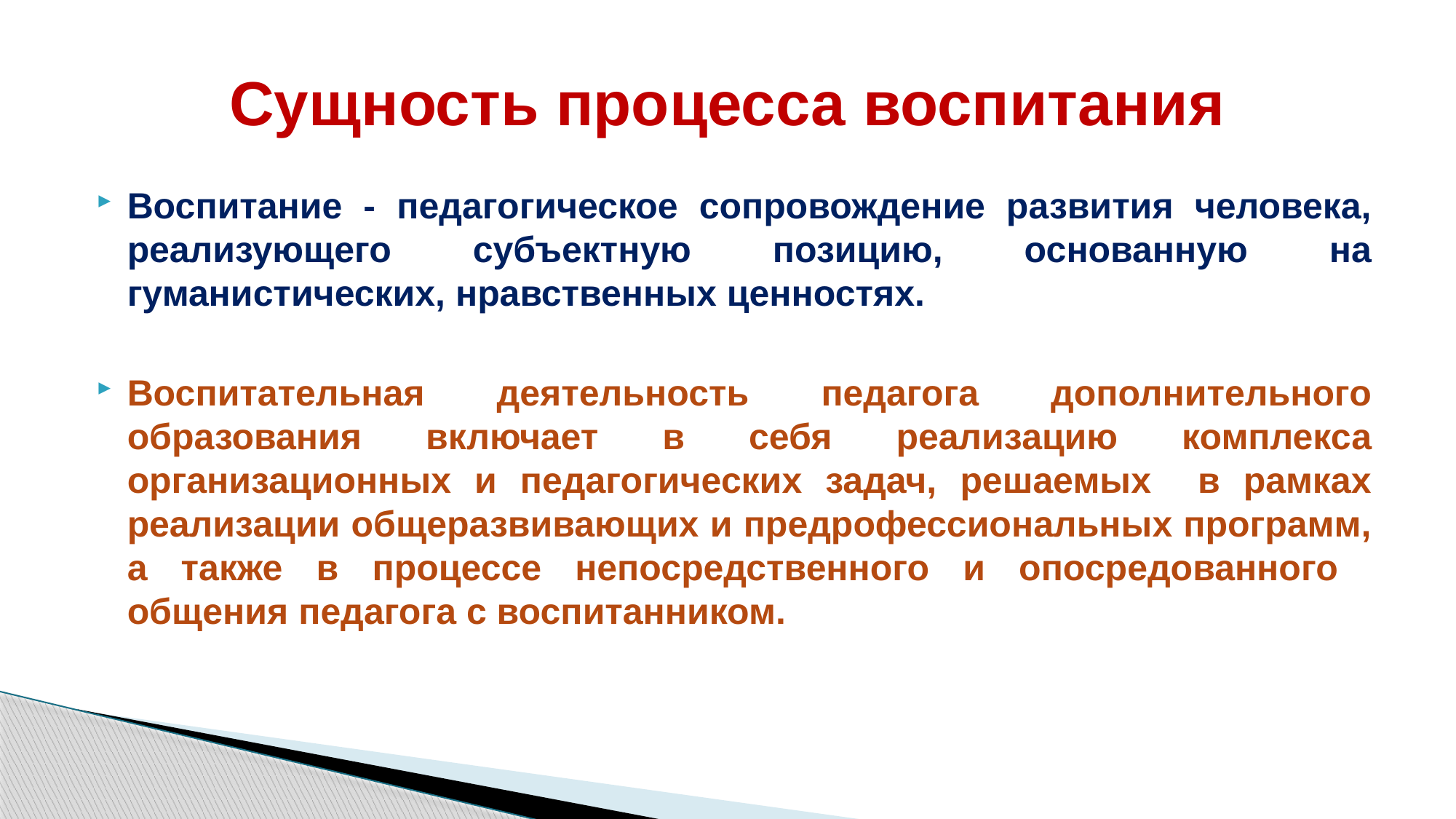

# Сущность процесса воспитания
Воспитание - педагогическое сопровождение развития человека, реализующего субъектную позицию, основанную на гуманистических, нравственных ценностях.

Воспитательная деятельность педагога дополнительного образования включает в себя реализацию комплекса организационных и педагогических задач, решаемых  в рамках реализации общеразвивающих и предрофессиональных программ, а также в процессе непосредственного и опосредованного  общения педагога с воспитанником.